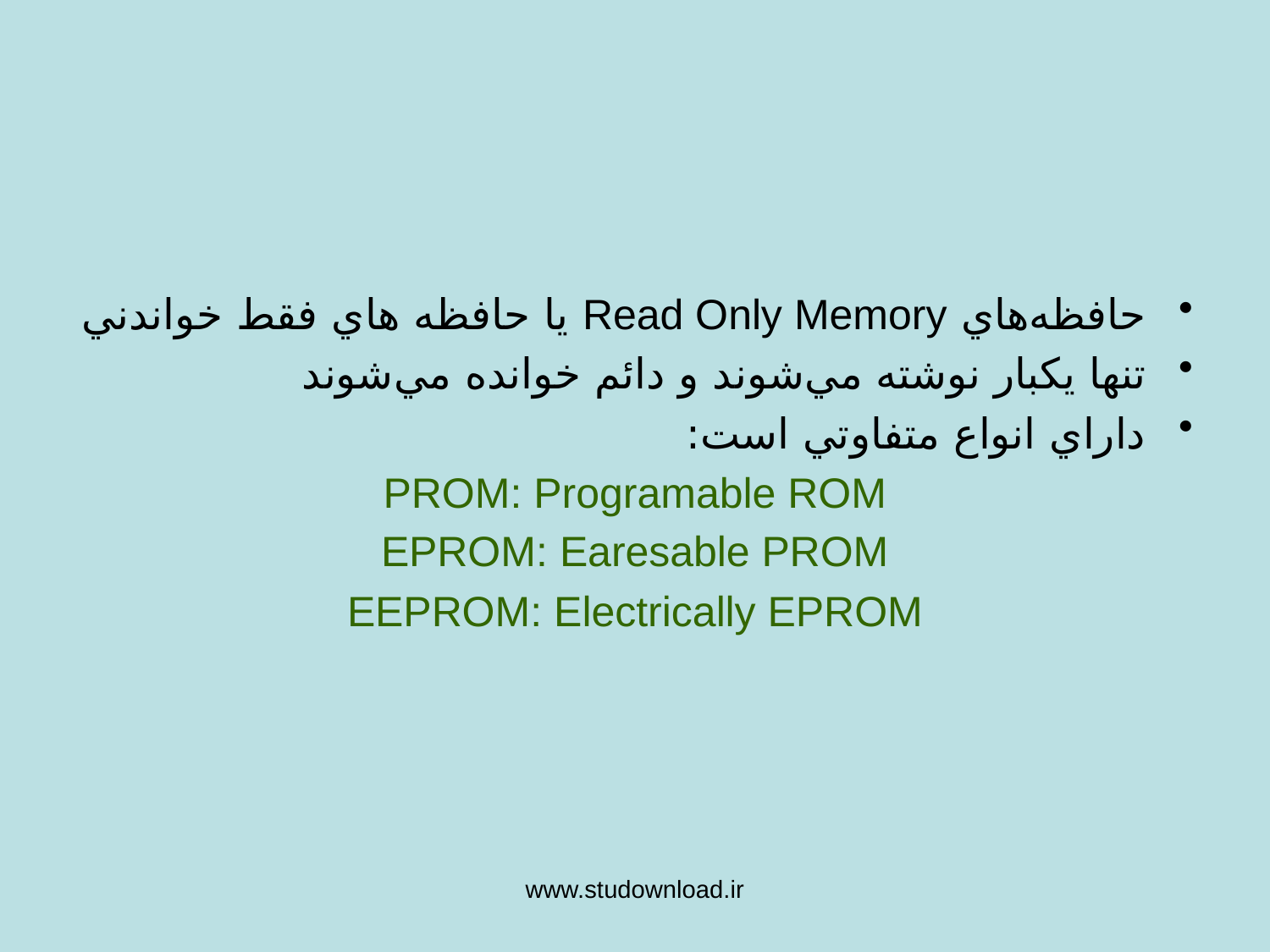

حافظه‌هاي Read Only Memory يا حافظه هاي فقط خواندني
تنها يكبار نوشته مي‌شوند و دائم خوانده مي‌شوند
داراي انواع متفاوتي است:
PROM: Programable ROM
EPROM: Earesable PROM
EEPROM: Electrically EPROM

www.studownload.ir